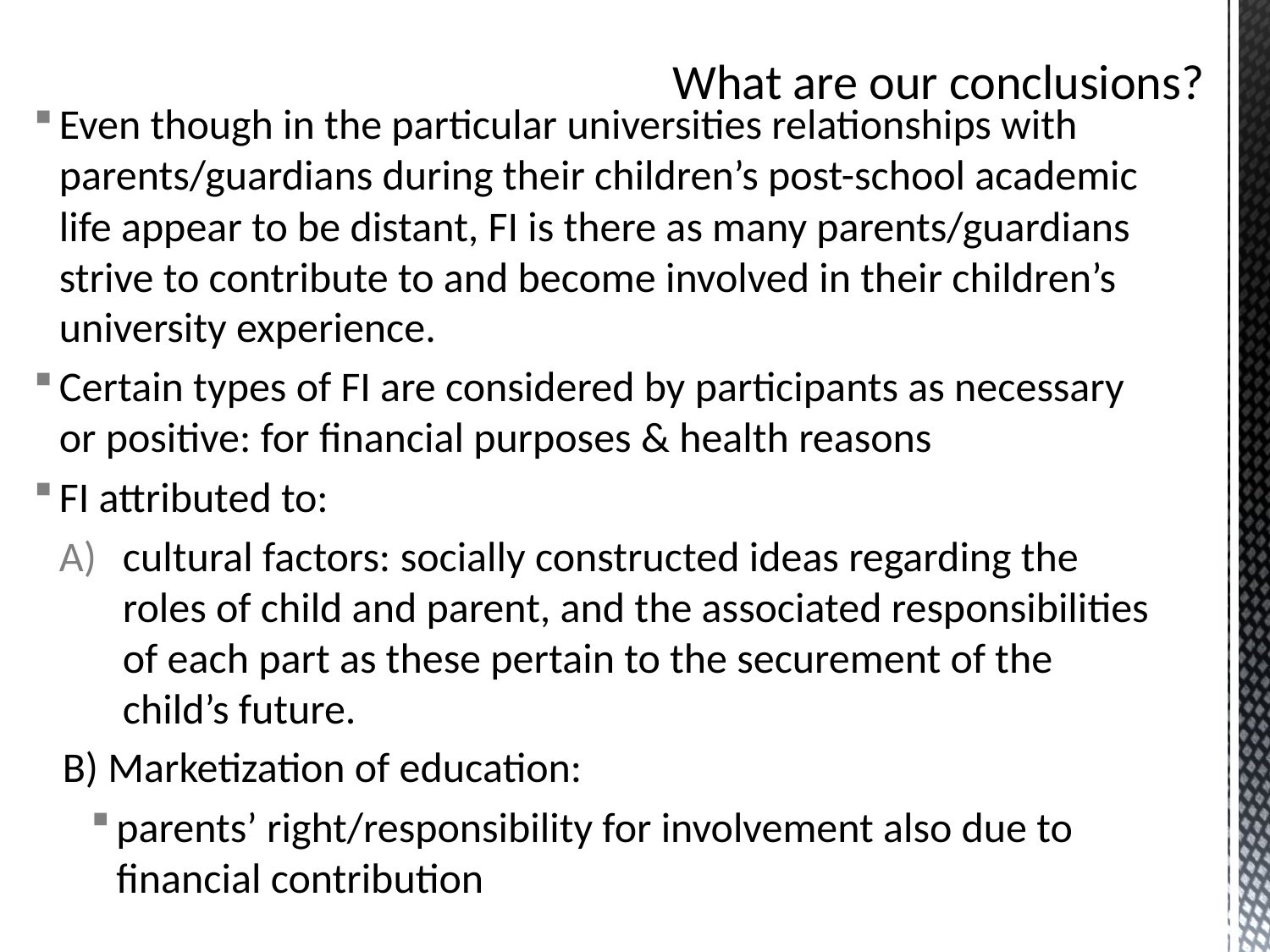

# What are our conclusions?
Even though in the particular universities relationships with parents/guardians during their children’s post-school academic life appear to be distant, FI is there as many parents/guardians strive to contribute to and become involved in their children’s university experience.
Certain types of FI are considered by participants as necessary or positive: for financial purposes & health reasons
FI attributed to:
cultural factors: socially constructed ideas regarding the roles of child and parent, and the associated responsibilities of each part as these pertain to the securement of the child’s future.
   B) Marketization of education:
parents’ right/responsibility for involvement also due to financial contribution